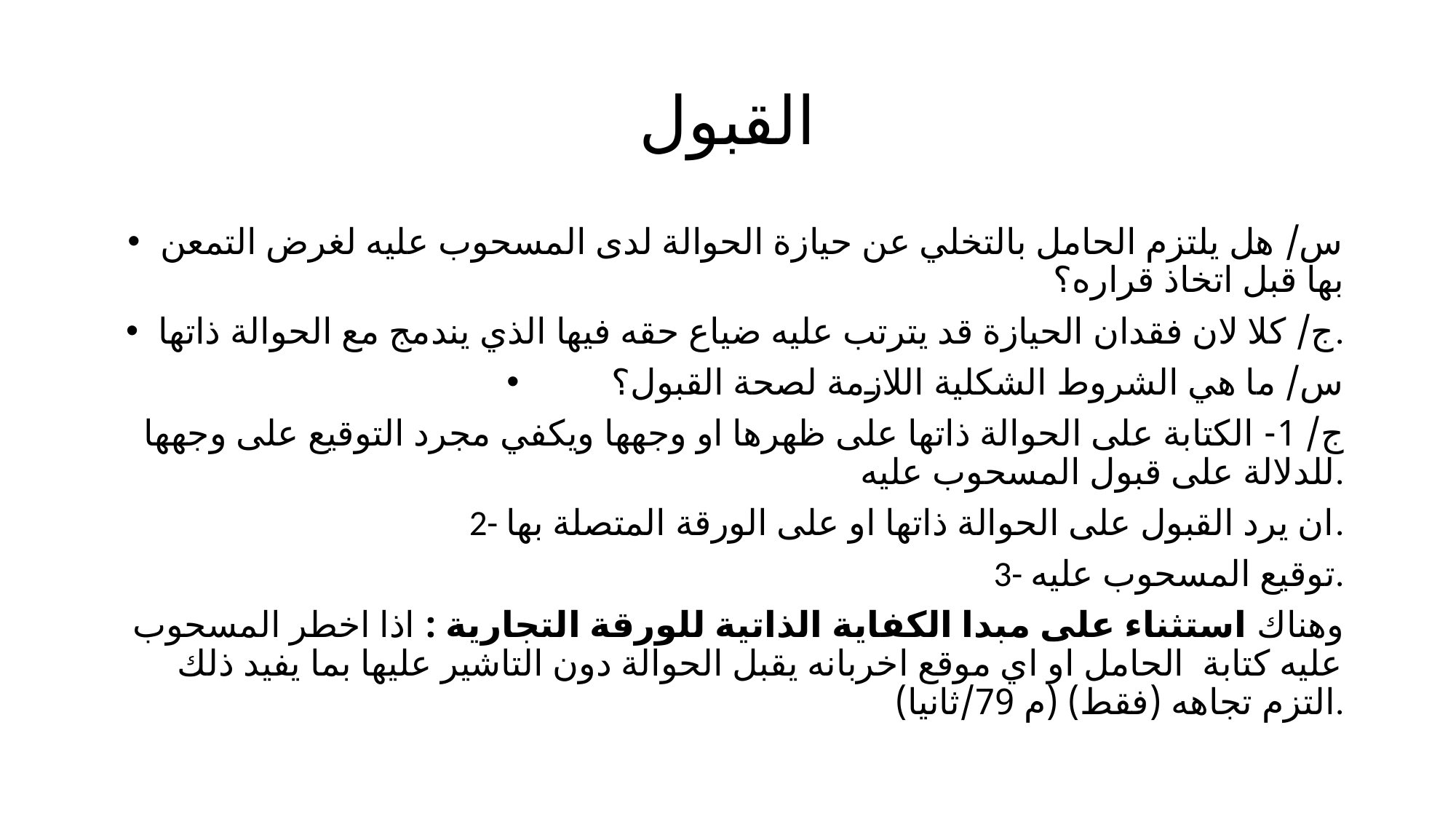

# القبول
س/ هل يلتزم الحامل بالتخلي عن حيازة الحوالة لدى المسحوب عليه لغرض التمعن بها قبل اتخاذ قراره؟
ج/ كلا لان فقدان الحيازة قد يترتب عليه ضياع حقه فيها الذي يندمج مع الحوالة ذاتها.
س/ ما هي الشروط الشكلية اللازمة لصحة القبول؟
  ج/ 1- الكتابة على الحوالة ذاتها على ظهرها او وجهها ويكفي مجرد التوقيع على وجهها للدلالة على قبول المسحوب عليه.
2- ان يرد القبول على الحوالة ذاتها او على الورقة المتصلة بها.
3- توقيع المسحوب عليه.
وهناك استثناء على مبدا الكفاية الذاتية للورقة التجارية : اذا اخطر المسحوب عليه كتابة  الحامل او اي موقع اخربانه يقبل الحوالة دون التاشير عليها بما يفيد ذلك التزم تجاهه (فقط) (م 79/ثانيا).